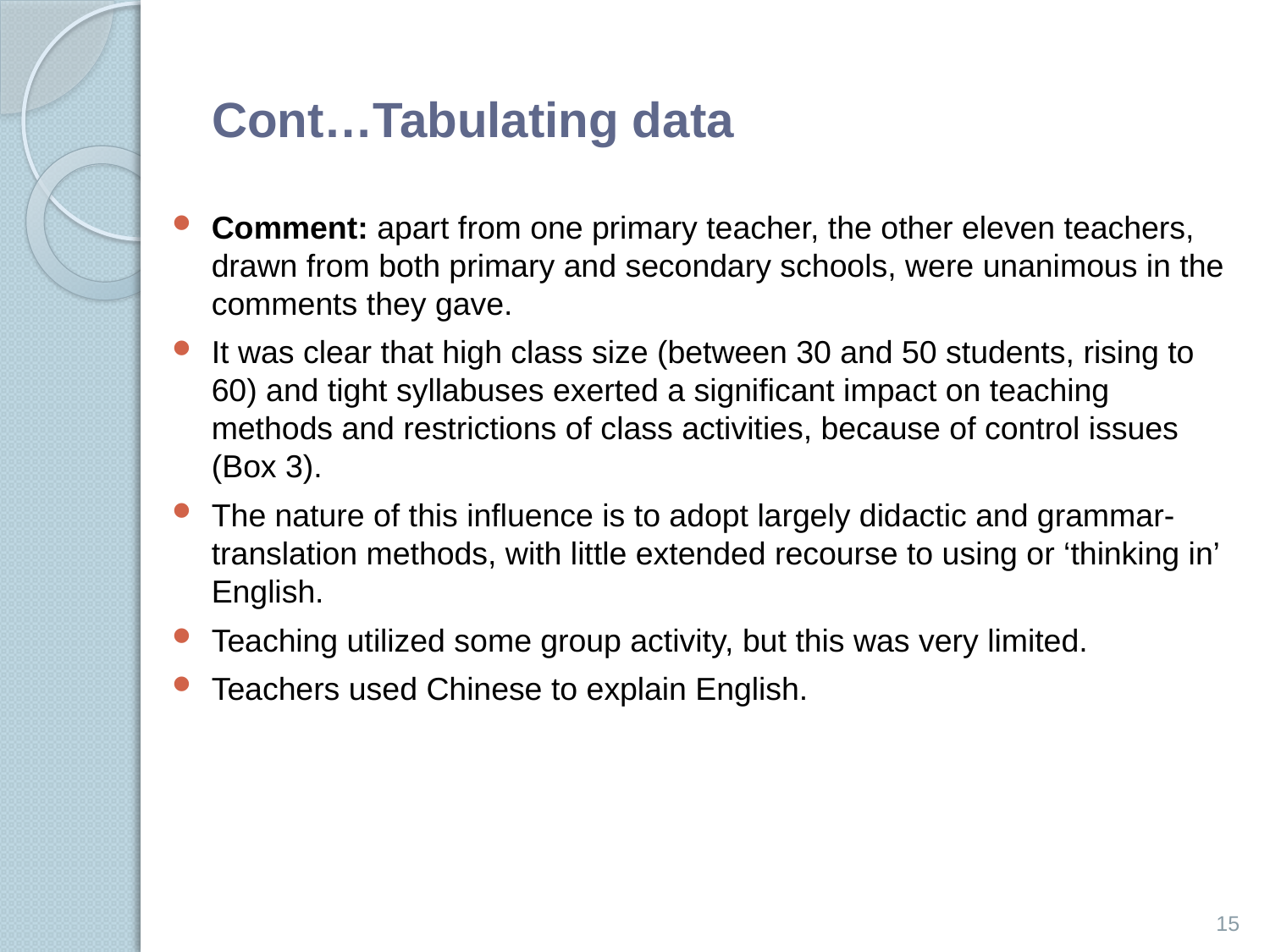

# Cont…Tabulating data
Comment: apart from one primary teacher, the other eleven teachers, drawn from both primary and secondary schools, were unanimous in the comments they gave.
It was clear that high class size (between 30 and 50 students, rising to 60) and tight syllabuses exerted a signiﬁcant impact on teaching methods and restrictions of class activities, because of control issues (Box 3).
The nature of this inﬂuence is to adopt largely didactic and grammar-translation methods, with little extended recourse to using or ‘thinking in’ English.
Teaching utilized some group activity, but this was very limited.
Teachers used Chinese to explain English.

15